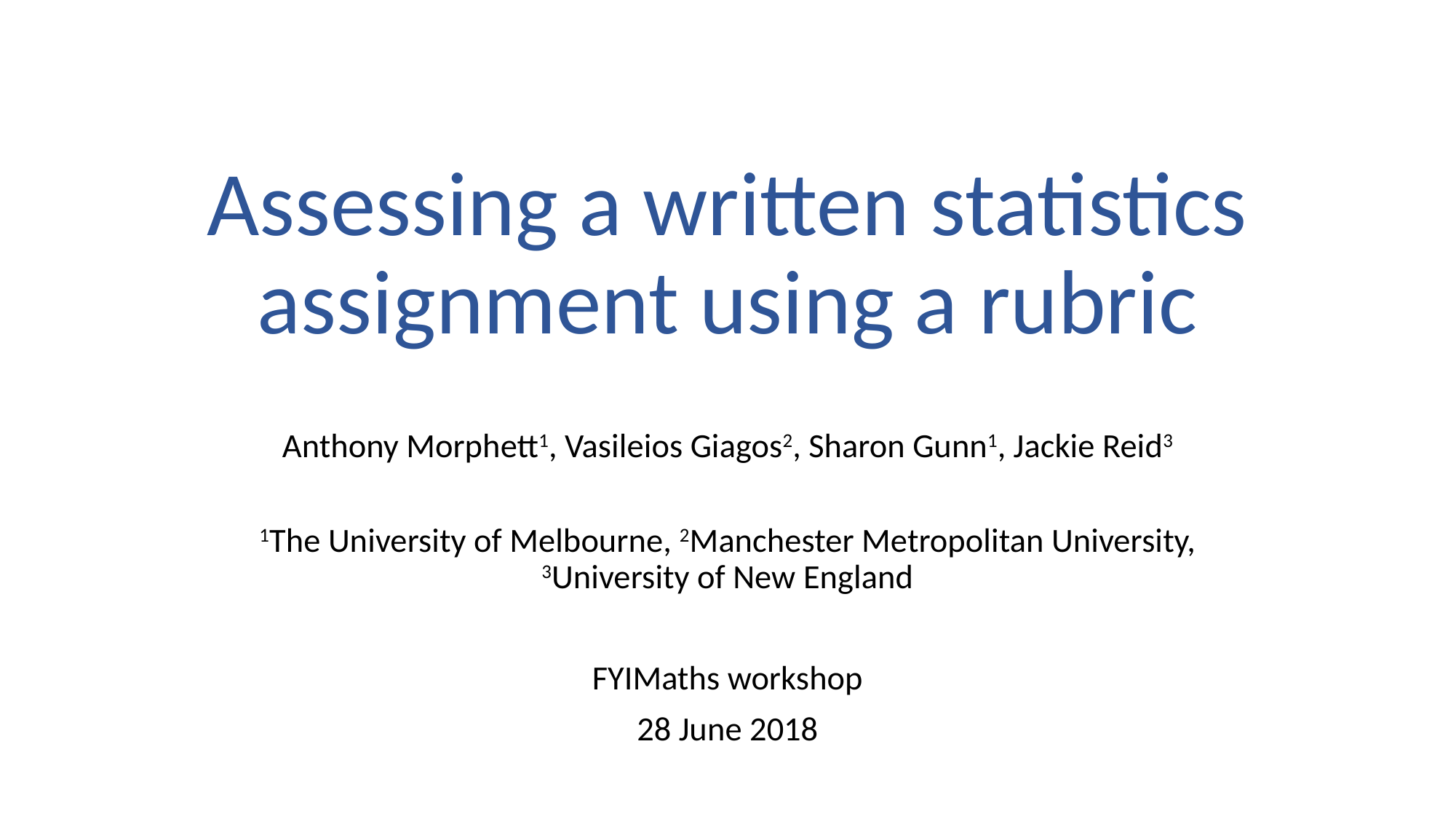

# Assessing a written statistics assignment using a rubric
Anthony Morphett1, Vasileios Giagos2, Sharon Gunn1, Jackie Reid3

1The University of Melbourne, 2Manchester Metropolitan University, 3University of New England

FYIMaths workshop
28 June 2018